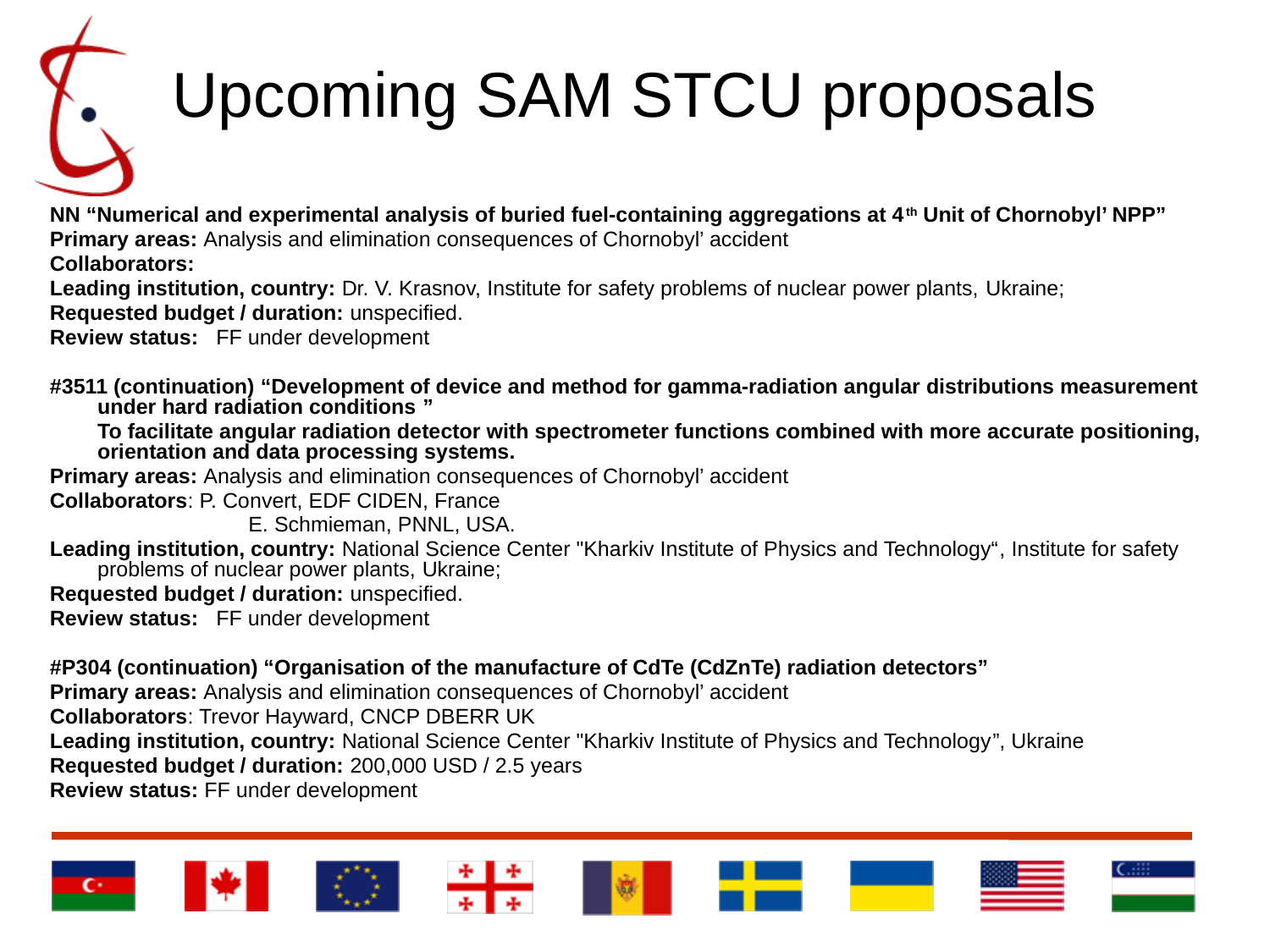

# Upcoming SAM STCU proposals
NN “Numerical and experimental analysis of buried fuel-containing aggregations at 4th Unit of Chornobyl’ NPP”
Primary areas: Analysis and elimination consequences of Chornobyl’ accident
Collaborators:
Leading institution, country: Dr. V. Krasnov, Institute for safety problems of nuclear power plants, Ukraine;
Requested budget / duration: unspecified.
Review status:   FF under development

#3511 (continuation) “Development of device and method for gamma-radiation angular distributions measurement under hard radiation conditions ”
	To facilitate angular radiation detector with spectrometer functions combined with more accurate positioning, orientation and data processing systems.
Primary areas: Analysis and elimination consequences of Chornobyl’ accident
Collaborators: P. Convert, EDF CIDEN, France
		    E. Schmieman, PNNL, USA.
Leading institution, country: National Science Center "Kharkiv Institute of Physics and Technology“, Institute for safety problems of nuclear power plants, Ukraine;
Requested budget / duration: unspecified.
Review status:   FF under development

#P304 (continuation) “Organisation of the manufacture of CdTe (CdZnTe) radiation detectors”
Primary areas: Analysis and elimination consequences of Chornobyl’ accident
Collaborators: Trevor Hayward, CNCP DBERR UK
Leading institution, country: National Science Center "Kharkiv Institute of Physics and Technology”, Ukraine
Requested budget / duration: 200,000 USD / 2.5 years
Review status: FF under development